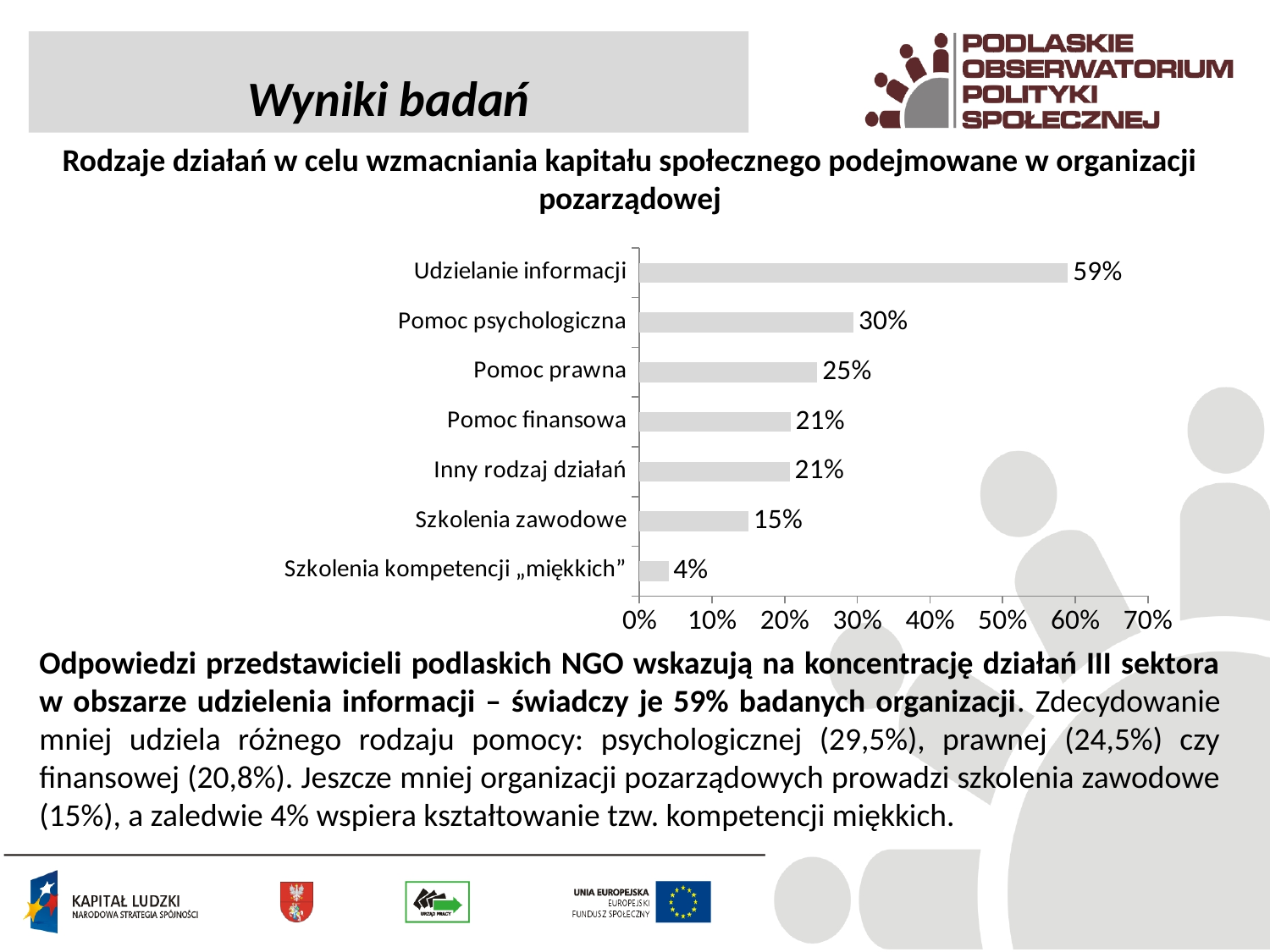

Wyniki badań
Rodzaje działań w celu wzmacniania kapitału społecznego podejmowane w organizacji pozarządowej

### Chart

| Category |  |
|---|---|
| Szkolenia kompetencji „miękkich” | 0.04000000000000002 |
| Szkolenia zawodowe | 0.15000000000000024 |
| Inny rodzaj działań | 0.2070000000000002 |
| Pomoc finansowa | 0.2080000000000002 |
| Pomoc prawna | 0.2450000000000004 |
| Pomoc psychologiczna | 0.2950000000000003 |
| Udzielanie informacji | 0.59 |
Odpowiedzi przedstawicieli podlaskich NGO wskazują na koncentrację działań III sektora w obszarze udzielenia informacji – świadczy je 59% badanych organizacji. Zdecydowanie mniej udziela różnego rodzaju pomocy: psychologicznej (29,5%), prawnej (24,5%) czy finansowej (20,8%). Jeszcze mniej organizacji pozarządowych prowadzi szkolenia zawodowe (15%), a zaledwie 4% wspiera kształtowanie tzw. kompetencji miękkich.